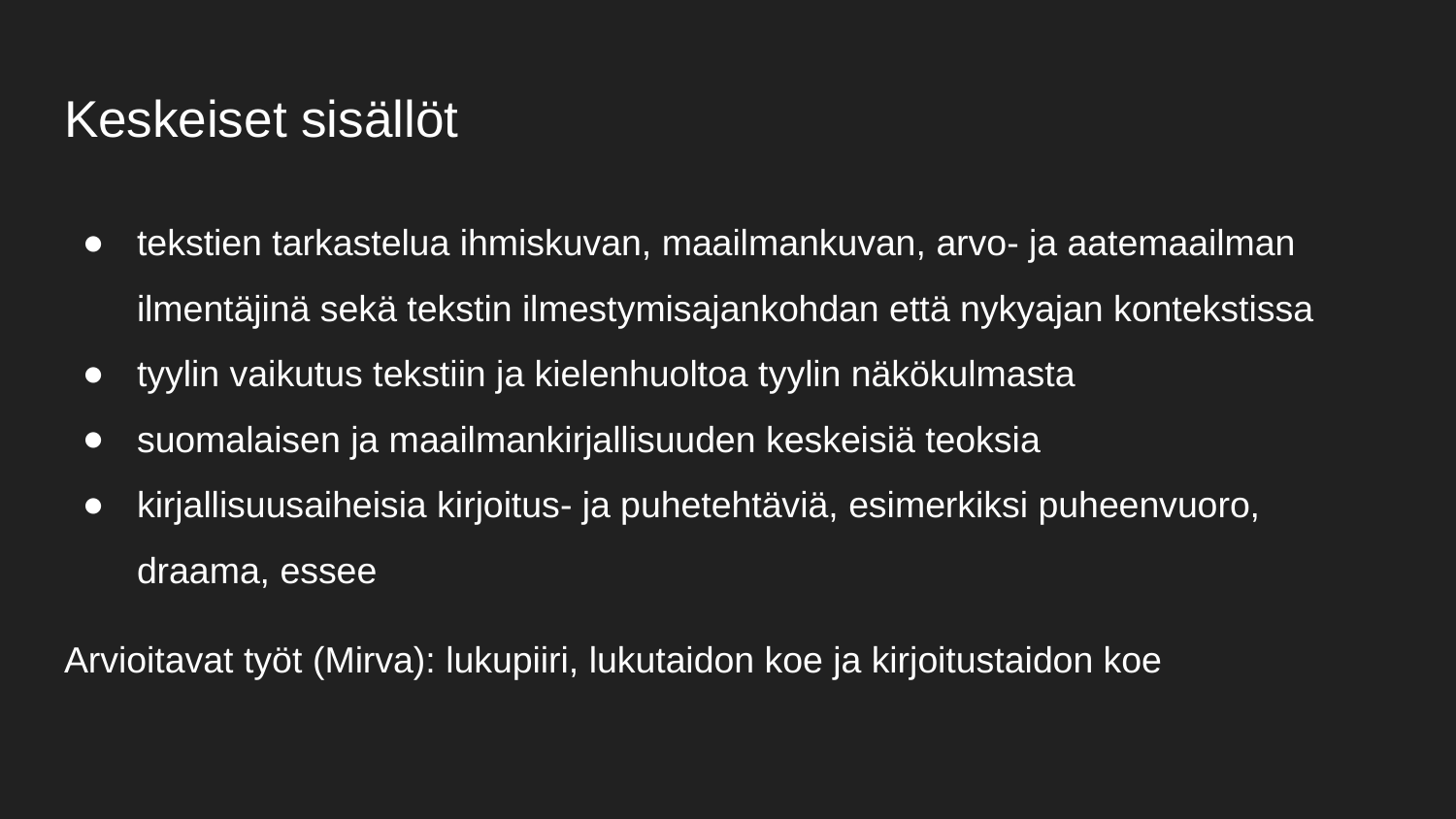

# Keskeiset sisällöt
tekstien tarkastelua ihmiskuvan, maailmankuvan, arvo- ja aatemaailman ilmentäjinä sekä tekstin ilmestymisajankohdan että nykyajan kontekstissa
tyylin vaikutus tekstiin ja kielenhuoltoa tyylin näkökulmasta
suomalaisen ja maailmankirjallisuuden keskeisiä teoksia
kirjallisuusaiheisia kirjoitus- ja puhetehtäviä, esimerkiksi puheenvuoro, draama, essee
Arvioitavat työt (Mirva): lukupiiri, lukutaidon koe ja kirjoitustaidon koe